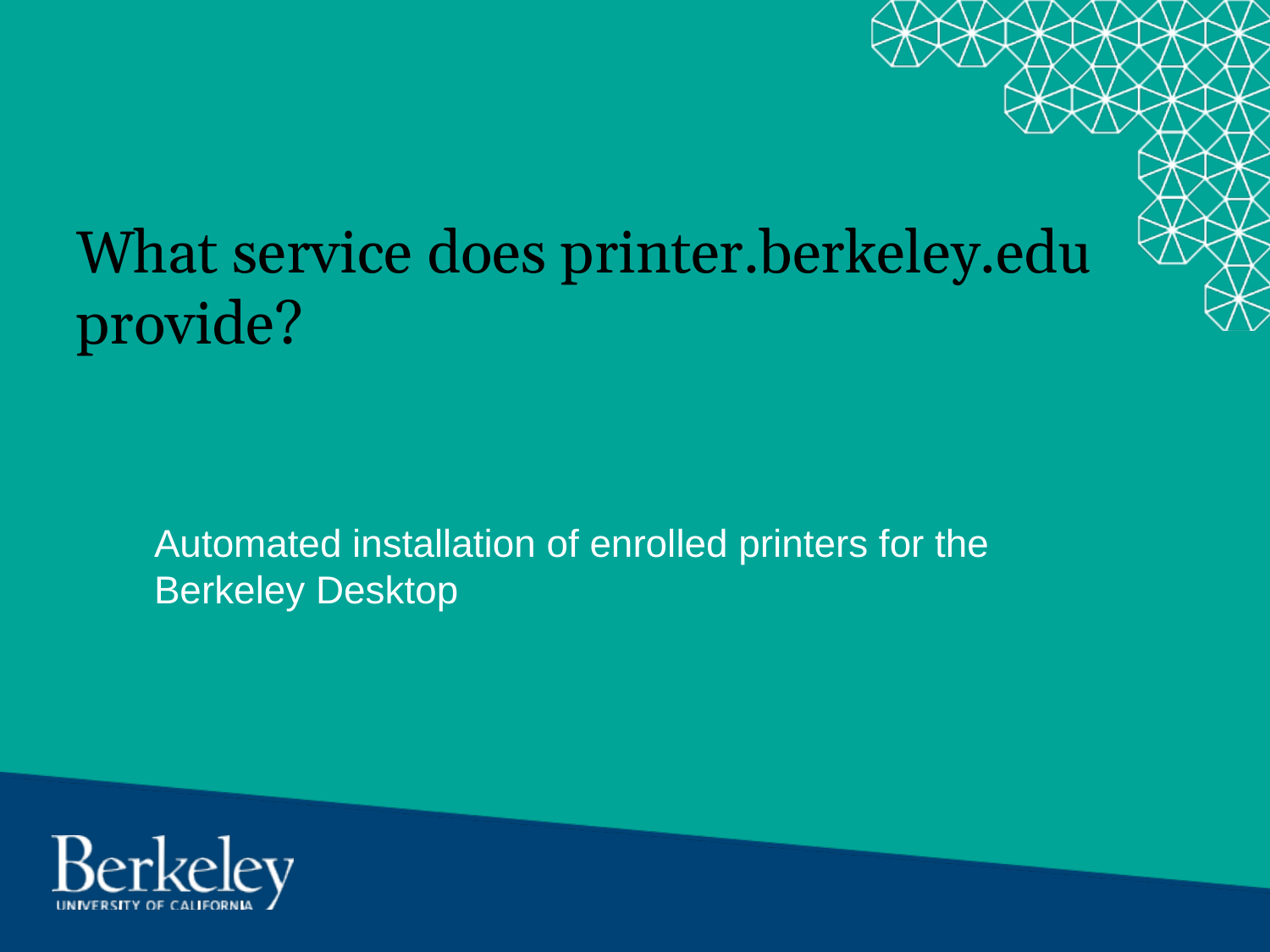

# What service does printer.berkeley.edu provide?
Automated installation of enrolled printers for the Berkeley Desktop